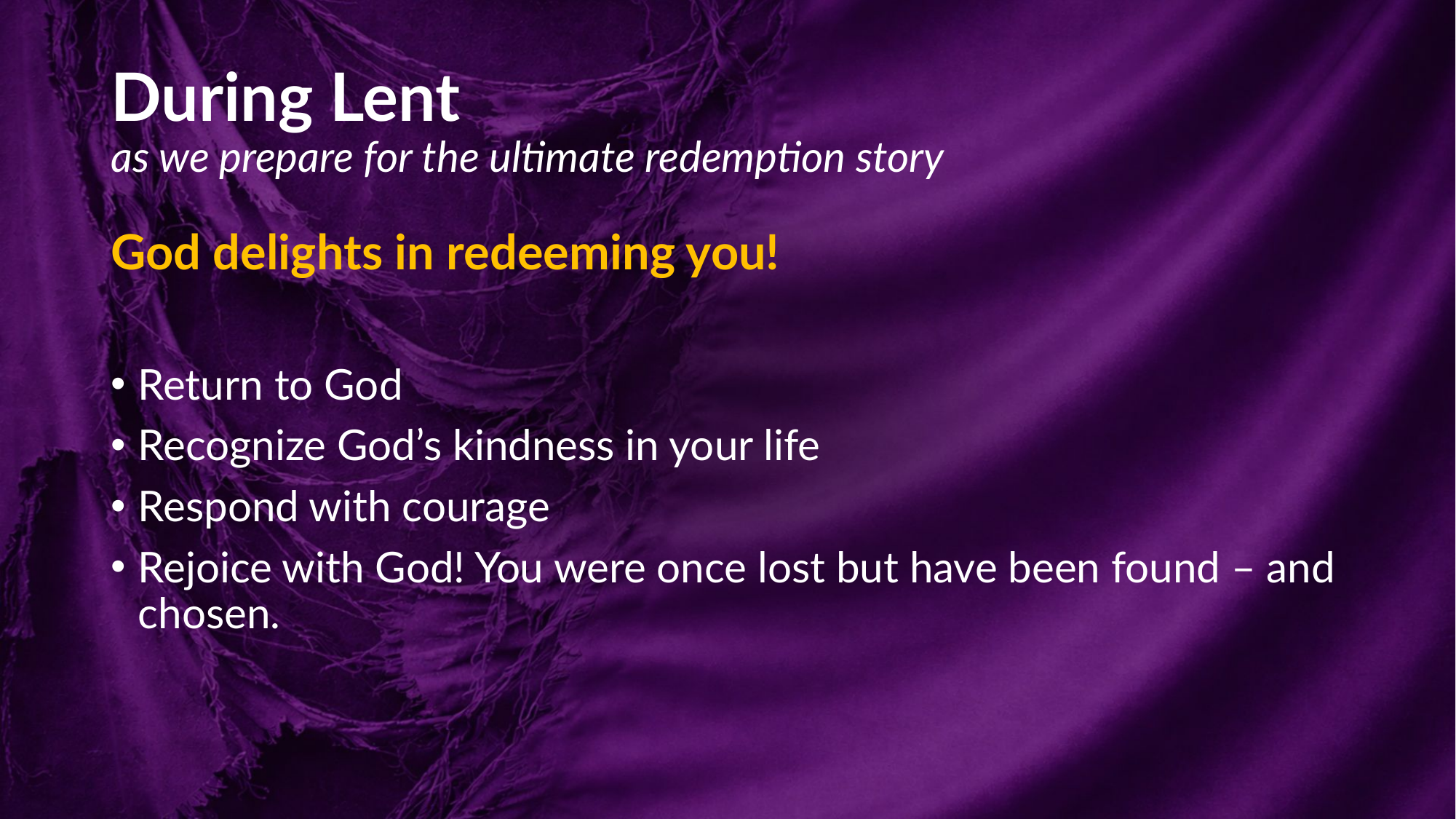

# During Lent as we prepare for the ultimate redemption story
God delights in redeeming you!

Return to God
Recognize God’s kindness in your life
Respond with courage
Rejoice with God! You were once lost but have been found – and chosen.